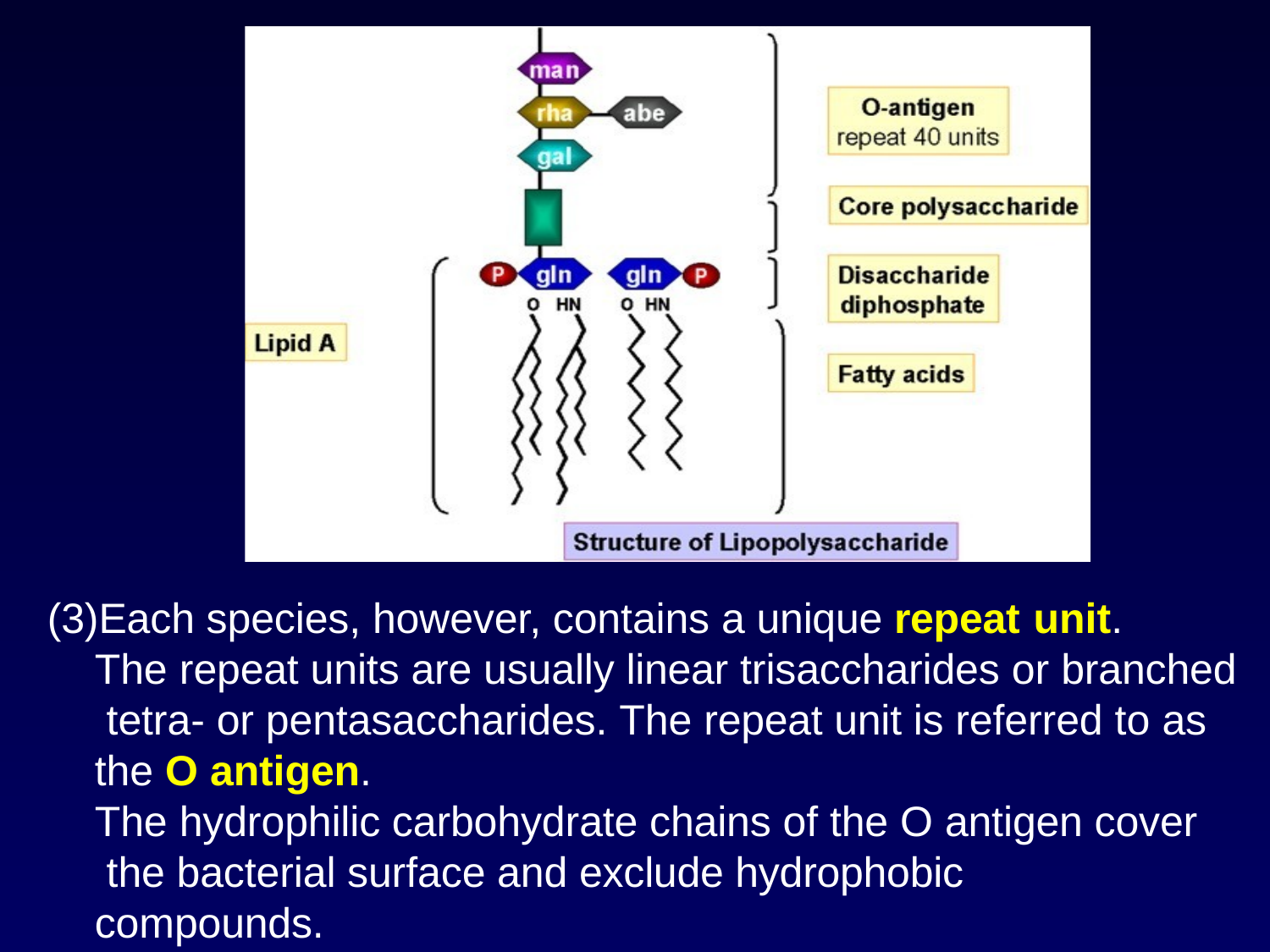

(3)Each species, however, contains a unique repeat unit.
The repeat units are usually linear trisaccharides or branched  tetra- or pentasaccharides. The repeat unit is referred to as  the O antigen.
The hydrophilic carbohydrate chains of the O antigen cover  the bacterial surface and exclude hydrophobic compounds.